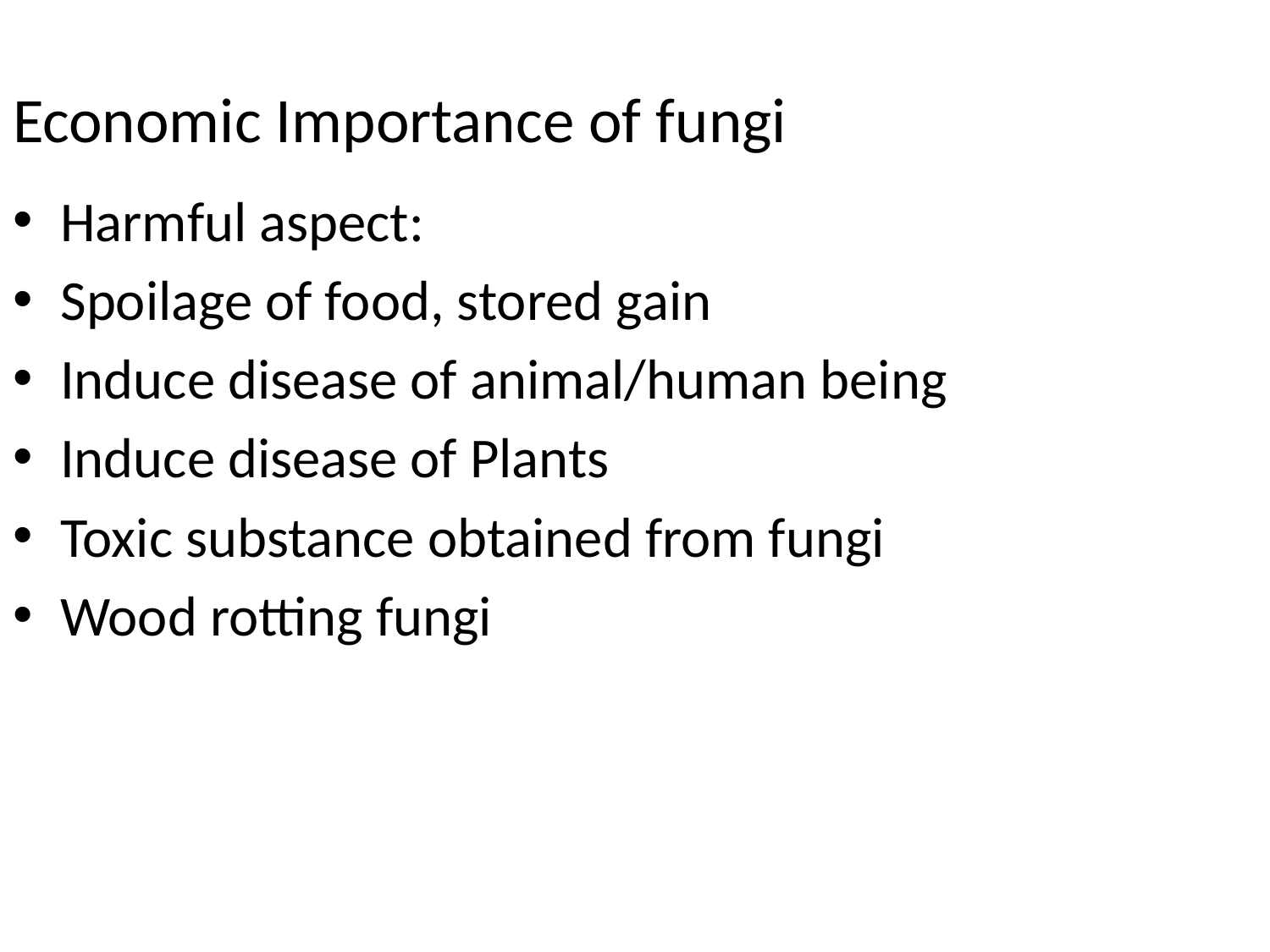

# Economic Importance of fungi
Harmful aspect:
Spoilage of food, stored gain
Induce disease of animal/human being
Induce disease of Plants
Toxic substance obtained from fungi
Wood rotting fungi